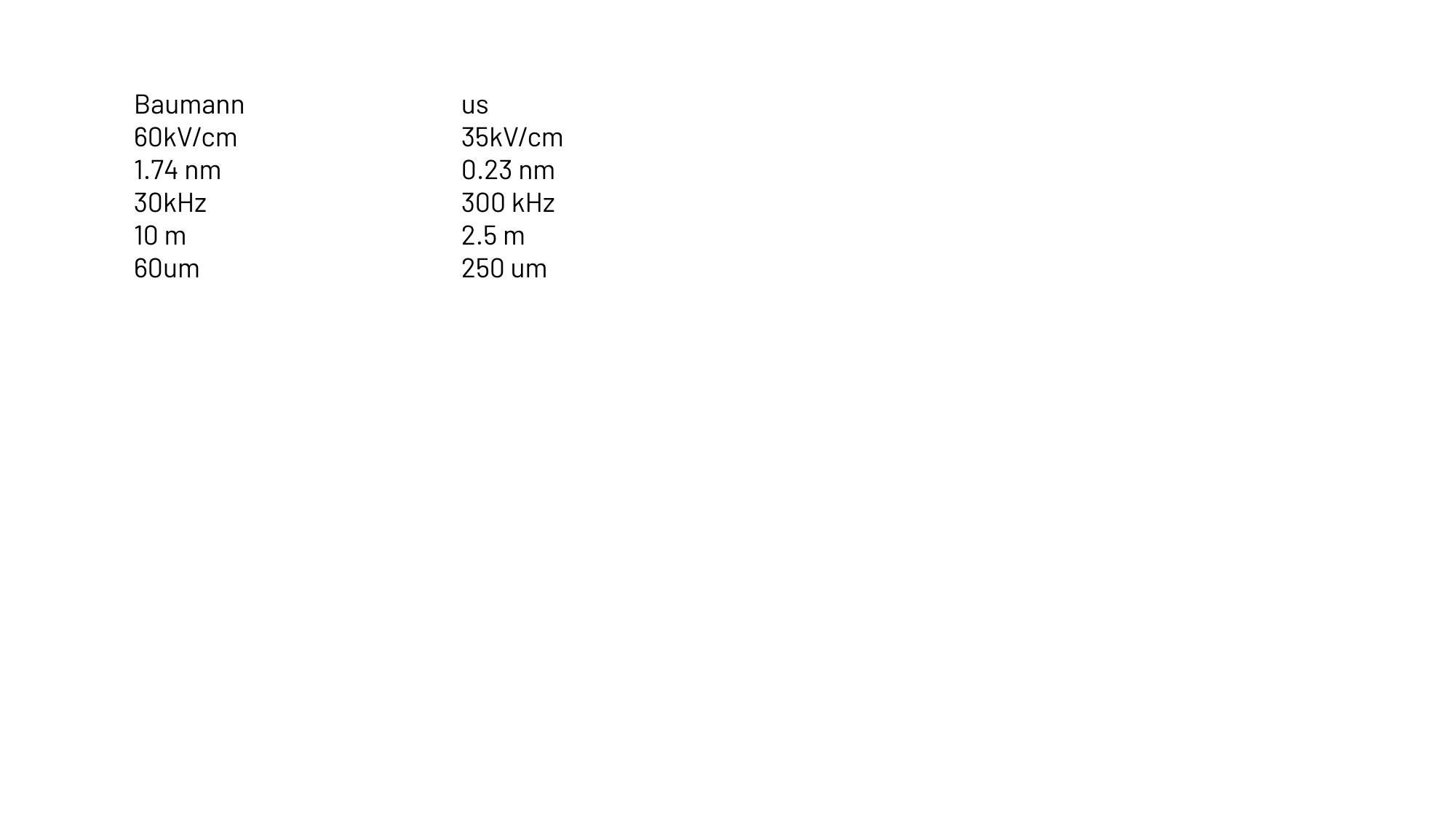

Baumann		us
60kV/cm			35kV/cm
1.74 nm			0.23 nm
30kHz			300 kHz
10 m			2.5 m
60um 			250 um